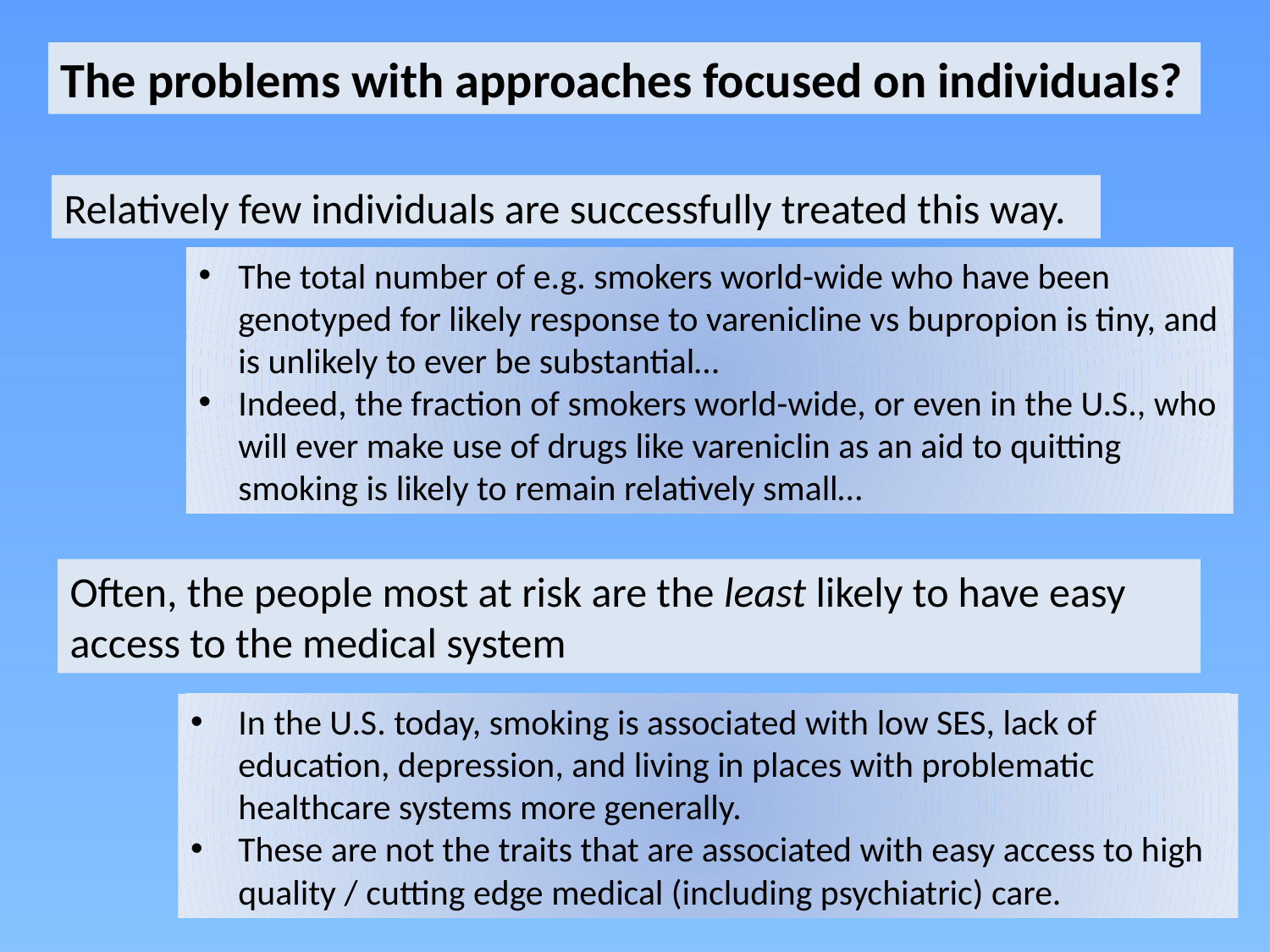

The problems with approaches focused on individuals?
Relatively few individuals are successfully treated this way.
The total number of e.g. smokers world-wide who have been genotyped for likely response to varenicline vs bupropion is tiny, and is unlikely to ever be substantial…
Indeed, the fraction of smokers world-wide, or even in the U.S., who will ever make use of drugs like vareniclin as an aid to quitting smoking is likely to remain relatively small…
Often, the people most at risk are the least likely to have easy access to the medical system
In the U.S. today, smoking is associated with low SES, lack of education, depression, and living in places with problematic healthcare systems more generally.
These are not the traits that are associated with easy access to high quality / cutting edge medical (including psychiatric) care.